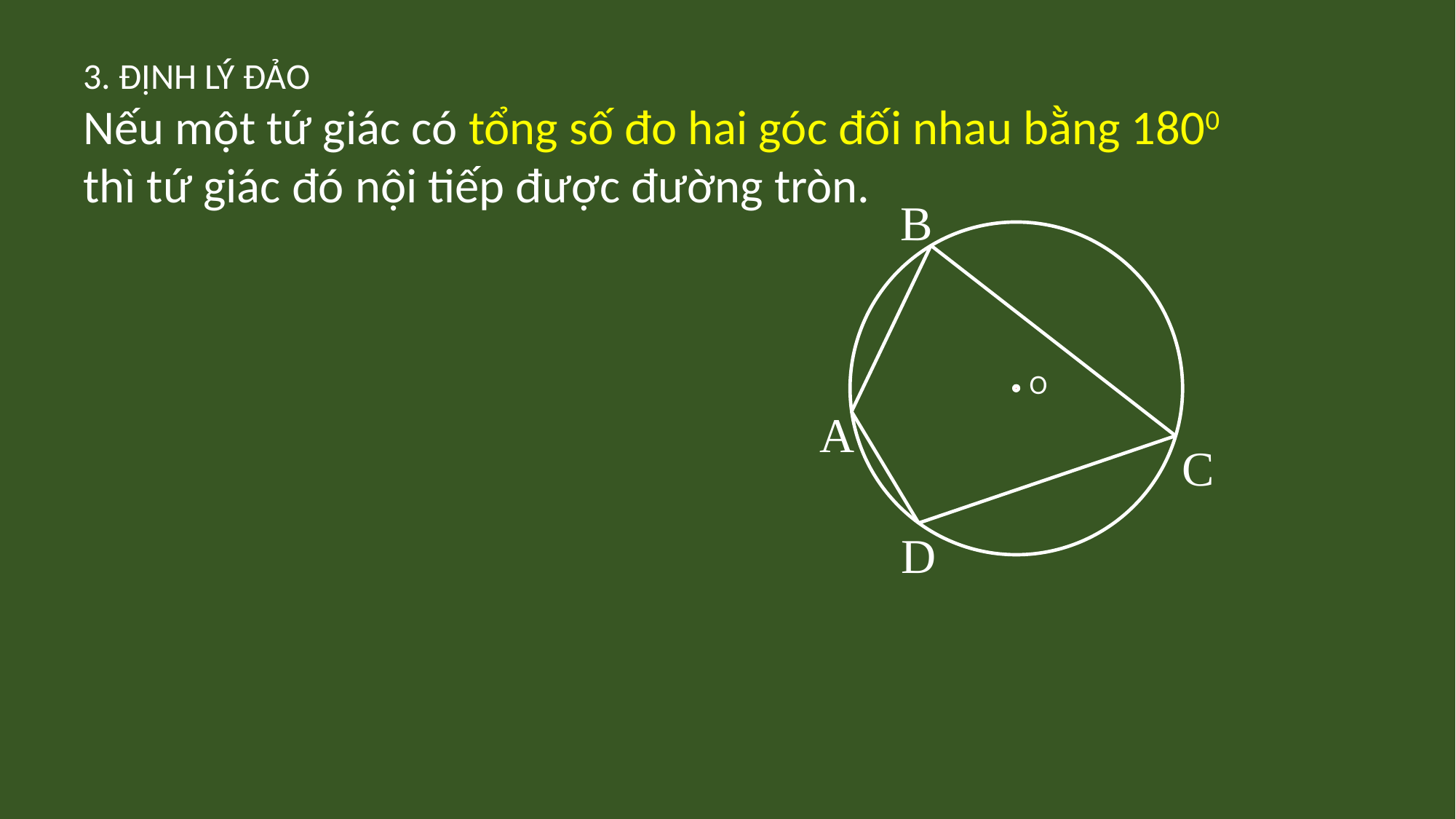

3. ĐỊNH LÝ ĐẢO
Nếu một tứ giác có tổng số đo hai góc đối nhau bằng 1800 thì tứ giác đó nội tiếp được đường tròn.

B

O

A

C
D